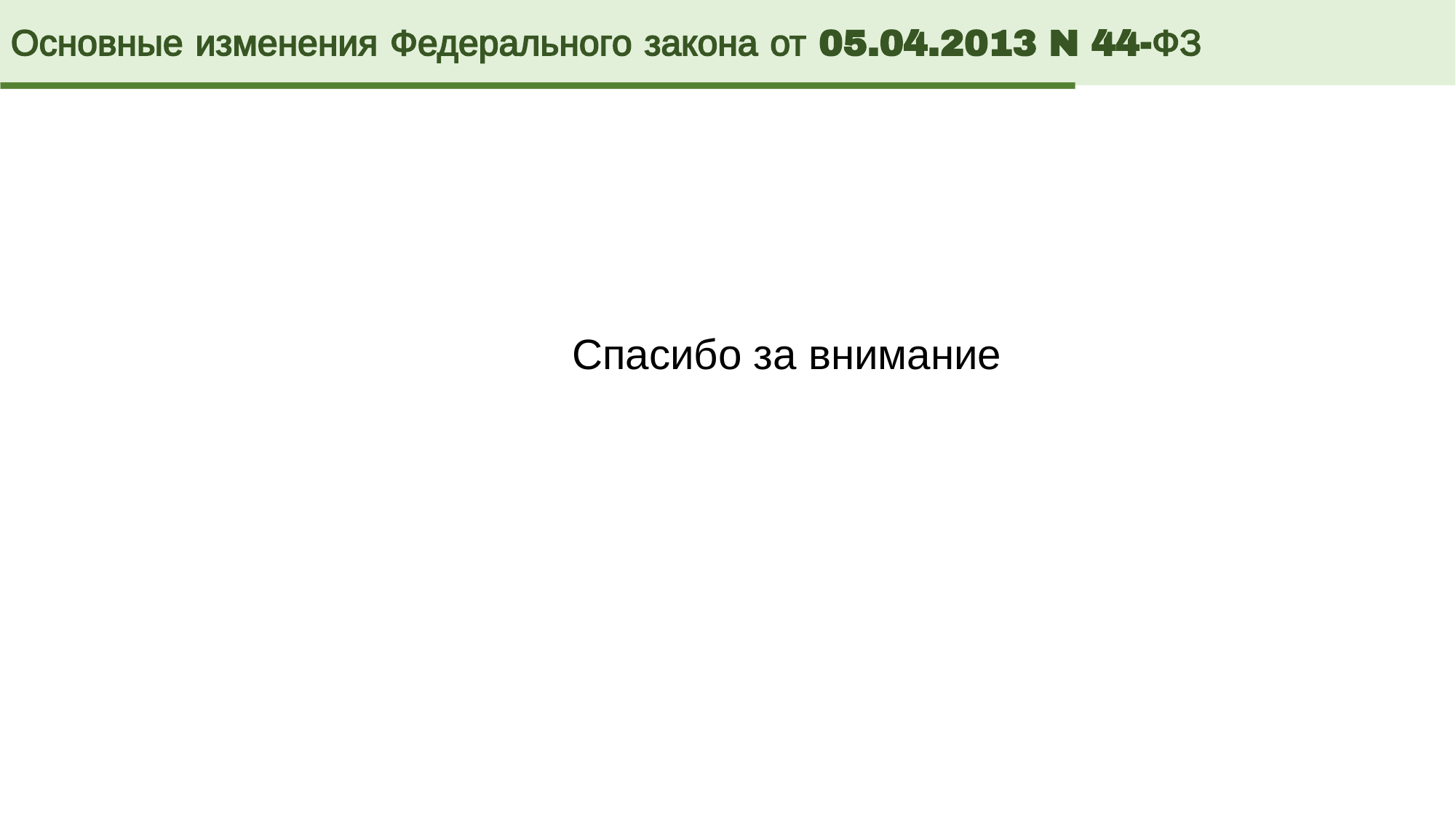

Основные изменения Федерального закона от 05.04.2013 N 44-ФЗ
Спасибо за внимание